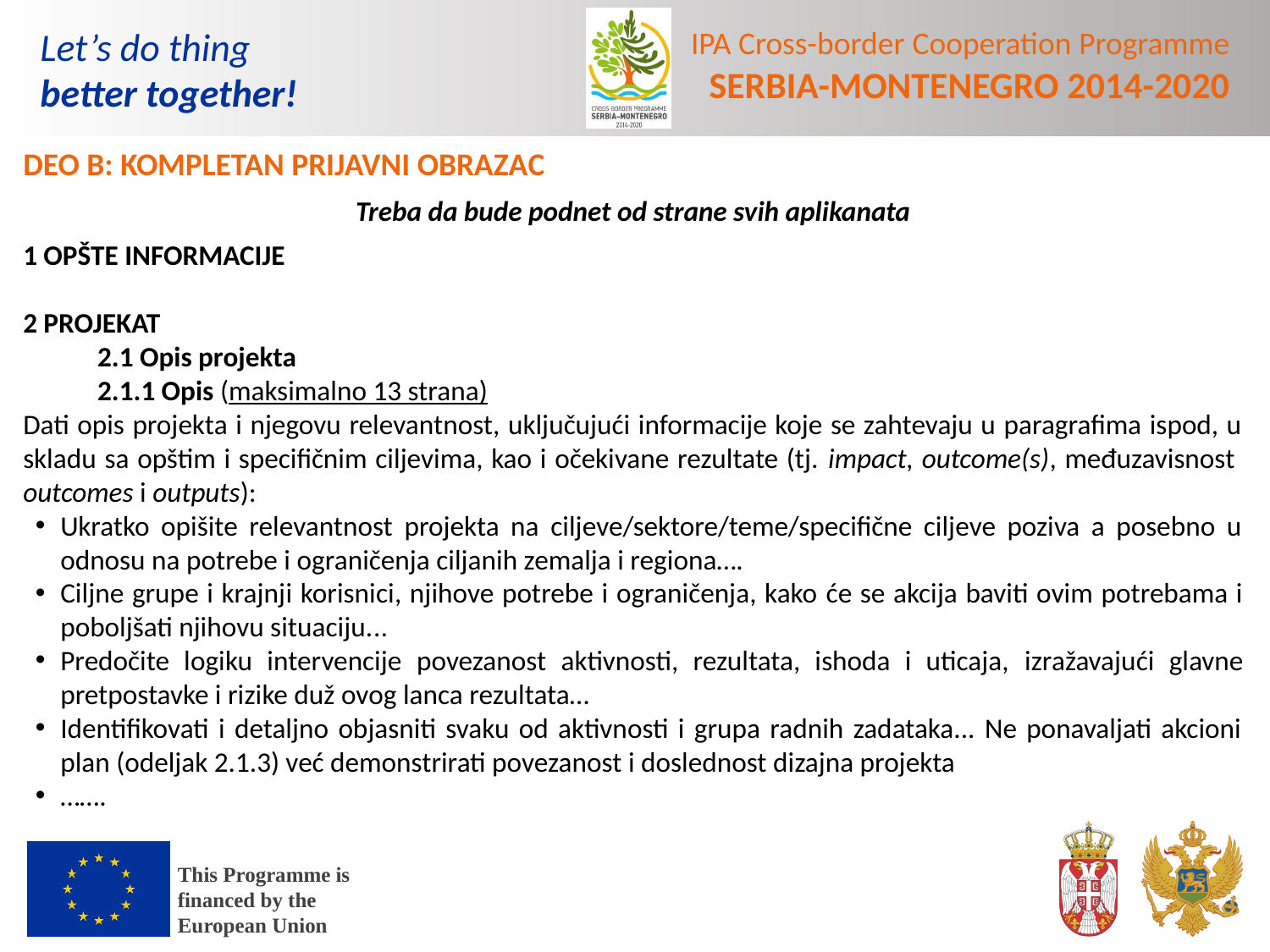

DEO B: KOMPLETAN PRIJAVNI OBRAZAC
Treba da bude podnet od strane svih aplikanata
1 OPŠTE INFORMACIJE

2 PROJEKAT
2.1 Opis projekta
2.1.1 Opis (maksimalno 13 strana)
Dati opis projekta i njegovu relevantnost, uključujući informacije koje se zahtevaju u paragrafima ispod, u skladu sa opštim i specifičnim ciljevima, kao i očekivane rezultate (tj. impact, outcome(s), međuzavisnost  outcomes i outputs):
Ukratko opišite relevantnost projekta na ciljeve/sektore/teme/specifične ciljeve poziva a posebno u odnosu na potrebe i ograničenja ciljanih zemalja i regiona….
Ciljne grupe i krajnji korisnici, njihove potrebe i ograničenja, kako će se akcija baviti ovim potrebama i poboljšati njihovu situaciju...
Predočite logiku intervencije povezanost aktivnosti, rezultata, ishoda i uticaja, izražavajući glavne pretpostavke i rizike duž ovog lanca rezultata…
Identifikovati i detaljno objasniti svaku od aktivnosti i grupa radnih zadataka... Ne ponavaljati akcioni plan (odeljak 2.1.3) već demonstrirati povezanost i doslednost dizajna projekta
…….